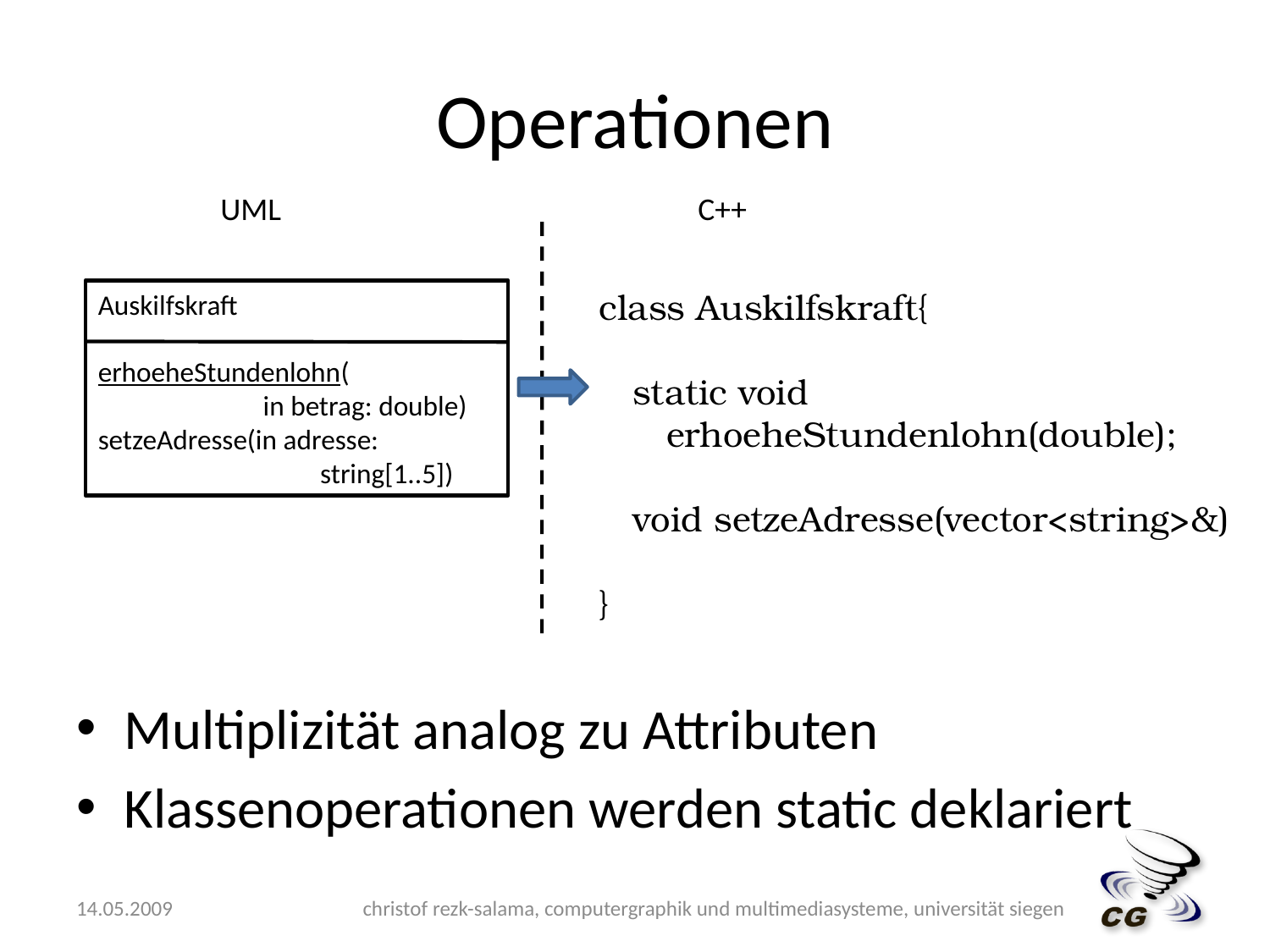

# Operationen
UML
C++
class Auskilfskraft{

   static void
      erhoeheStundenlohn(double);
   void setzeAdresse(vector<string>&)
}
Auskilfskraft

erhoeheStundenlohn(
                          in betrag: double)
setzeAdresse(in adresse:
                                   string[1..5])

Multiplizität analog zu Attributen
Klassenoperationen werden static deklariert
14.05.2009
christof rezk-salama, computergraphik und multimediasysteme, universität siegen